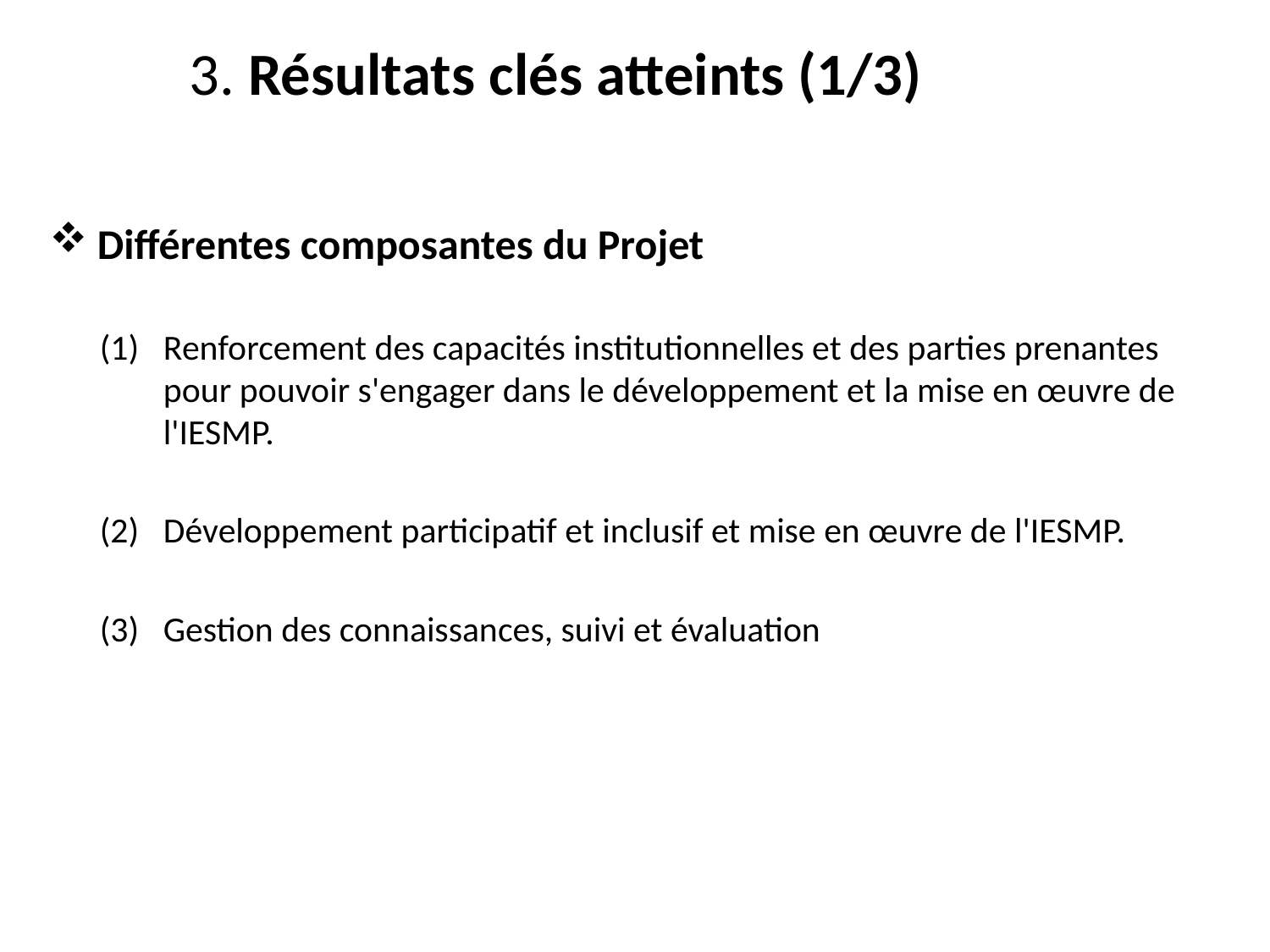

# 3. Résultats clés atteints (1/3)
Différentes composantes du Projet

Renforcement des capacités institutionnelles et des parties prenantes pour pouvoir s'engager dans le développement et la mise en œuvre de l'IESMP.

Développement participatif et inclusif et mise en œuvre de l'IESMP.

Gestion des connaissances, suivi et évaluation